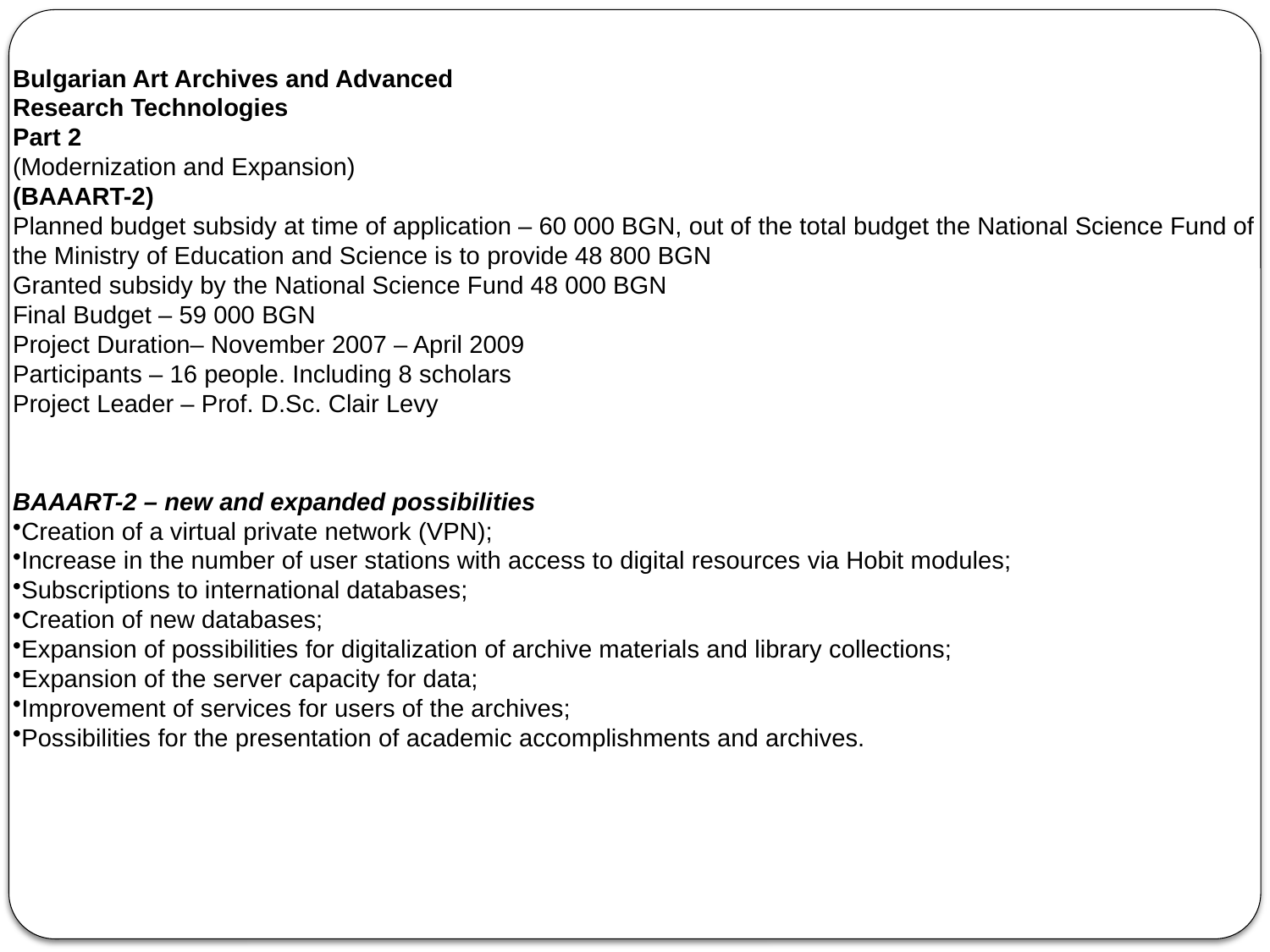

Bulgarian Art Archives and Advanced
Research Technologies
Part 2
(Modernization and Expansion)
(BAAART-2)
Planned budget subsidy at time of application – 60 000 BGN, out of the total budget the National Science Fund of the Ministry of Education and Science is to provide 48 800 BGN
Granted subsidy by the National Science Fund 48 000 BGN
Final Budget – 59 000 BGN
Project Duration– November 2007 – April 2009
Participants – 16 people. Including 8 scholars
Project Leader – Prof. D.Sc. Clair Levy
BAAART-2 – new and expanded possibilities
Creation of a virtual private network (VPN);
Increase in the number of user stations with access to digital resources via Hobit modules;
Subscriptions to international databases;
Creation of new databases;
Expansion of possibilities for digitalization of archive materials and library collections;
Expansion of the server capacity for data;
Improvement of services for users of the archives;
Possibilities for the presentation of academic accomplishments and archives.